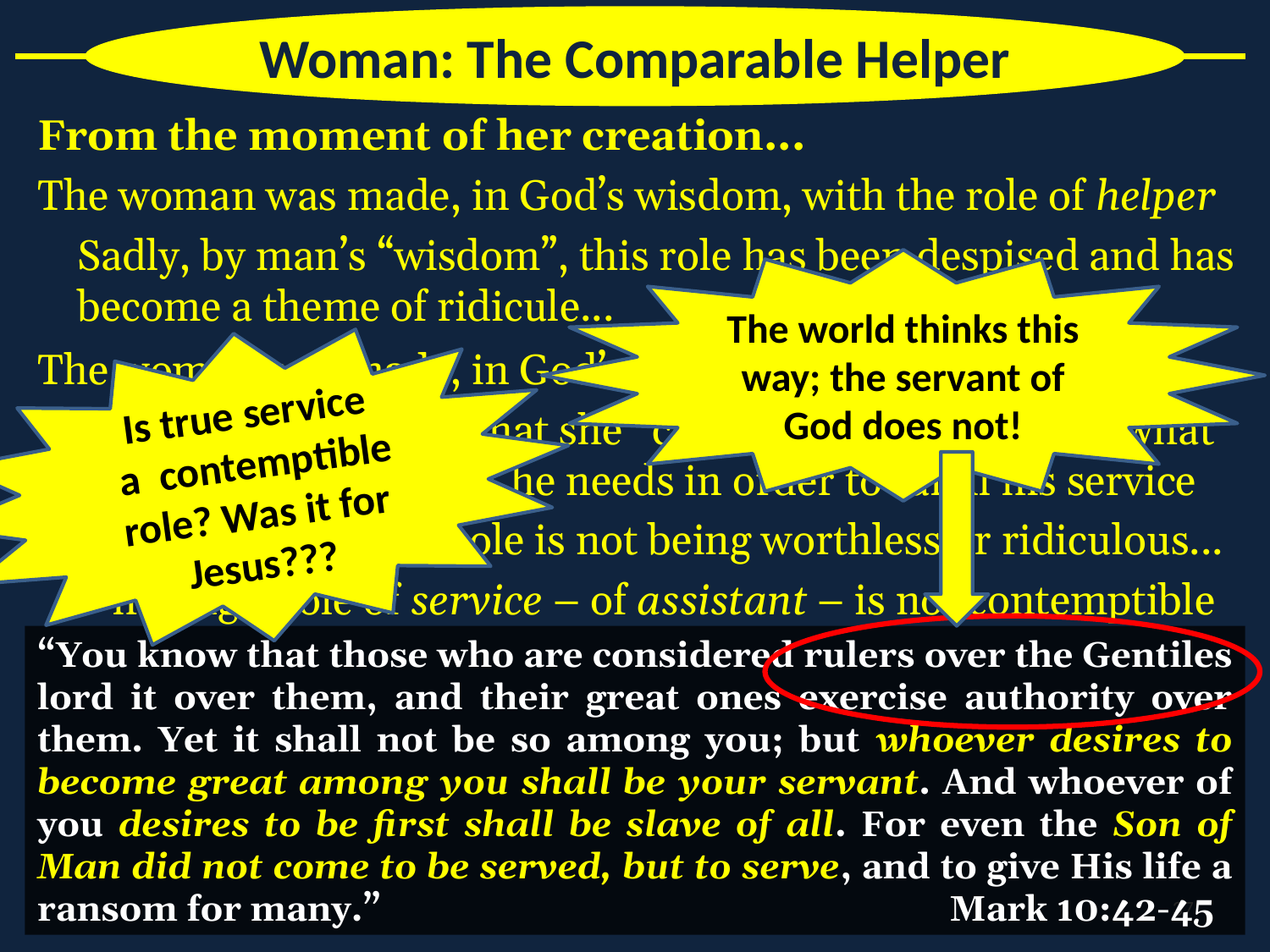

Woman: The Comparable Helper
From the moment of her creation...
The woman was made, in God’s wisdom, with the role of helper
Sadly, by man’s “wisdom”, this role has been despised and has become a theme of ridicule...
The world thinks this way; the servant of God does not!
Is true service
 a  contemptible role? Was it for Jesus???
The woman was made, in God’s wisdom, as being comparable
“comparable” means that she  ‘corresponds’ perfectly to what the man is; she is what he needs in order to fulfill his service

- having a different role is not being worthless or ridiculous...
- having a role of service – of assistant – is not contemptible

“You know that those who are considered rulers over the Gentiles lord it over them, and their great ones exercise authority over them. Yet it shall not be so among you; but whoever desires to become great among you shall be your servant. And whoever of you desires to be first shall be slave of all. For even the Son of Man did not come to be served, but to serve, and to give His life a ransom for many.”                                                                Mark 10:42-45
37